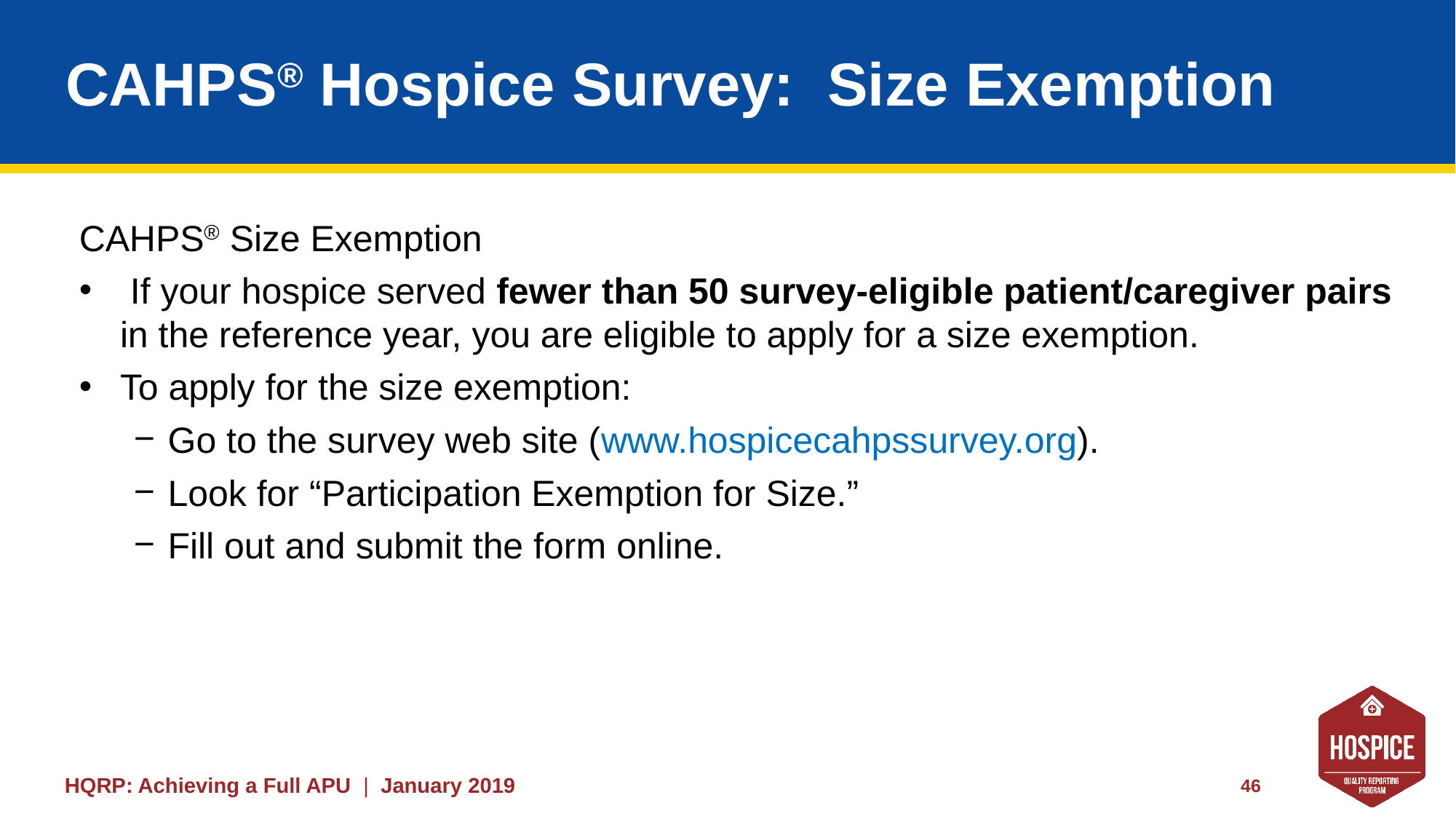

# CAHPS® Hospice Survey:  Size Exemption
CAHPS® Size Exemption
 If your hospice served fewer than 50 survey-eligible patient/caregiver pairs in the reference year, you are eligible to apply for a size exemption.
To apply for the size exemption:
Go to the survey web site (www.hospicecahpssurvey.org).
Look for “Participation Exemption for Size.”
Fill out and submit the form online.